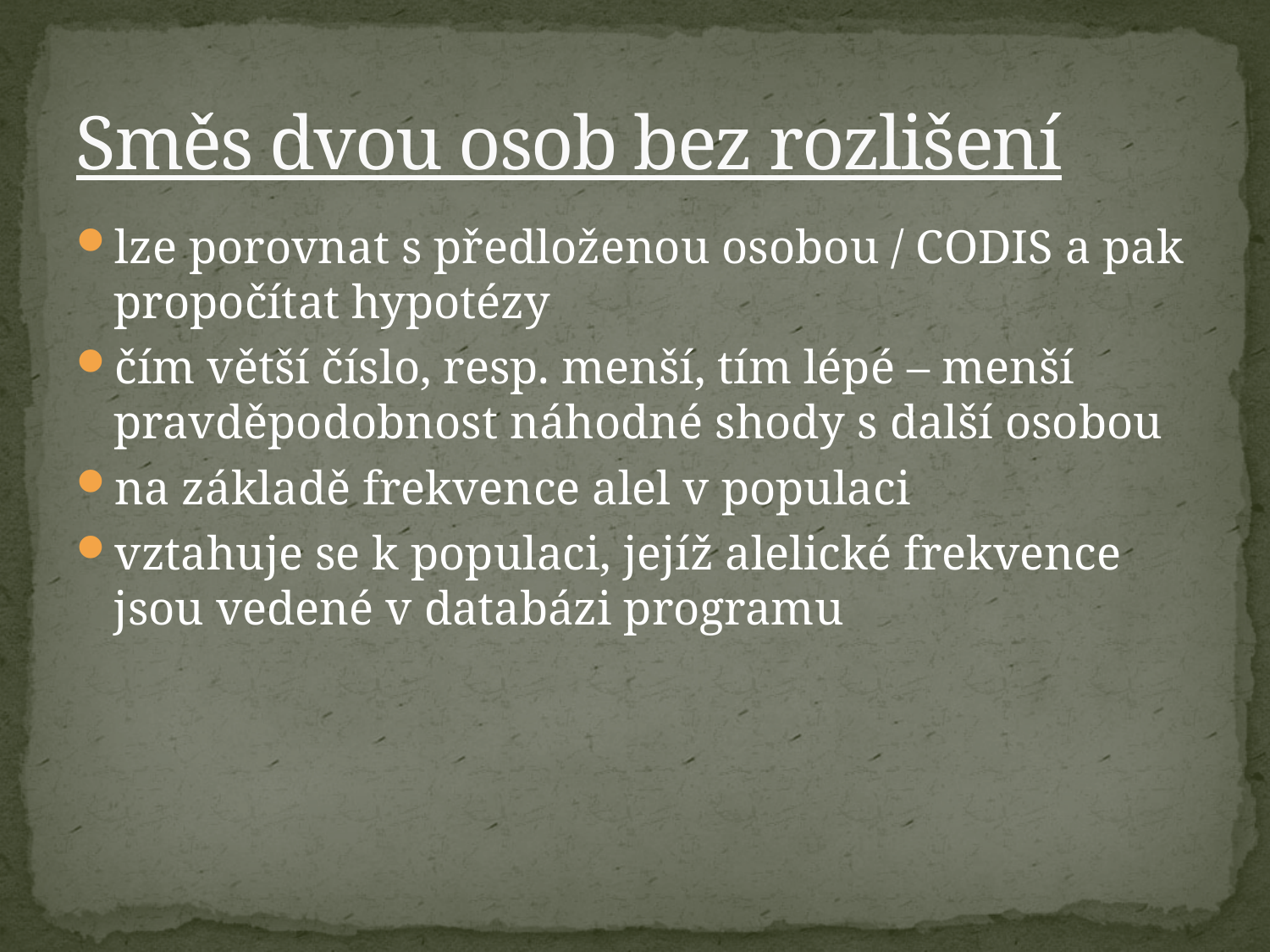

# Směs dvou osob bez rozlišení
lze porovnat s předloženou osobou / CODIS a pak propočítat hypotézy
čím větší číslo, resp. menší, tím lépé – menší pravděpodobnost náhodné shody s další osobou
na základě frekvence alel v populaci
vztahuje se k populaci, jejíž alelické frekvence jsou vedené v databázi programu